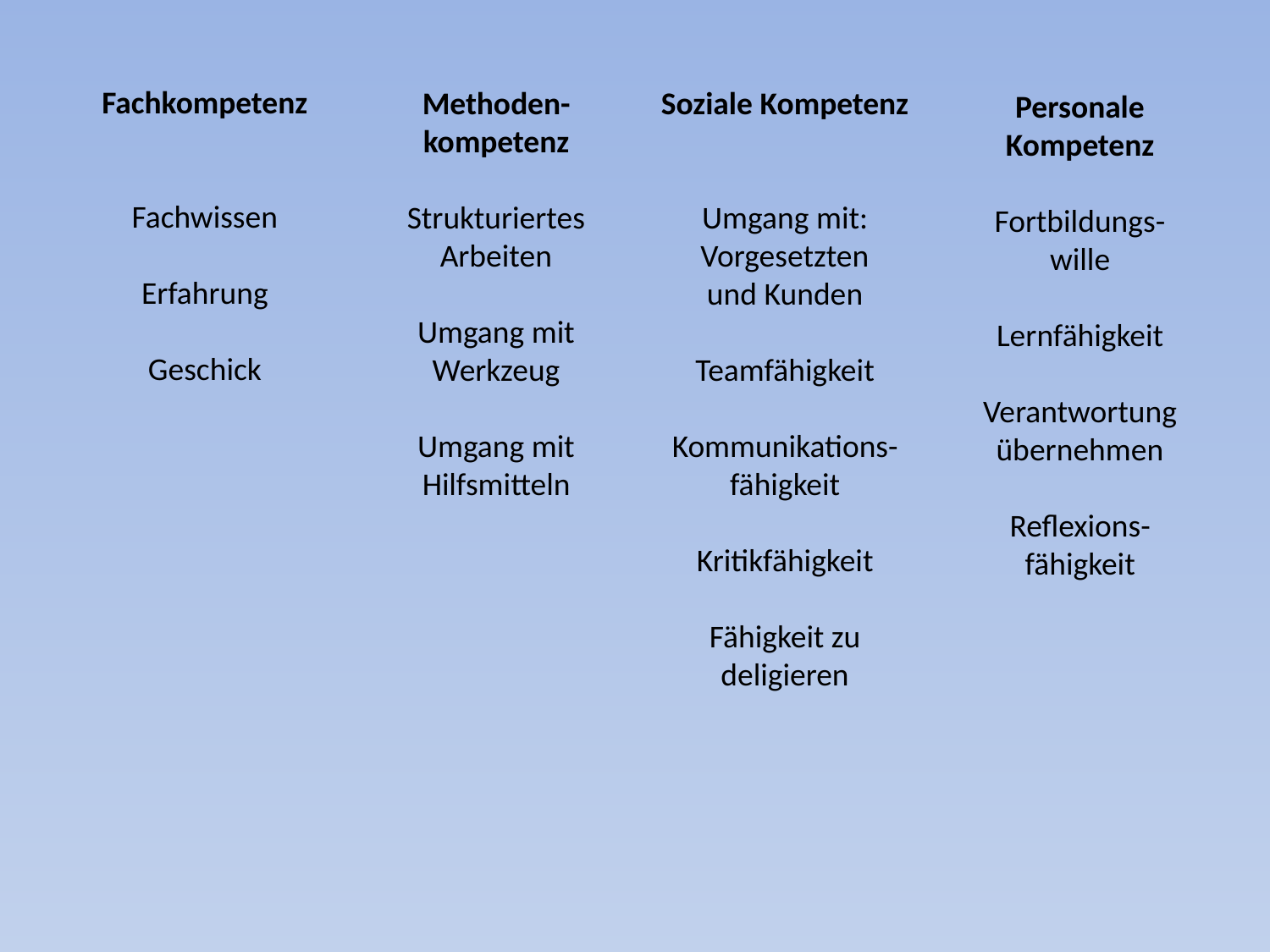

Fachkompetenz

Fachwissen

Erfahrung

Geschick

Methoden-kompetenz

Strukturiertes Arbeiten

Umgang mit Werkzeug

Umgang mit Hilfsmitteln

Soziale Kompetenz

Umgang mit: Vorgesetzten
und Kunden

Teamfähigkeit

Kommunikations-fähigkeit

Kritikfähigkeit

Fähigkeit zu deligieren

Personale Kompetenz

Fortbildungs-wille

Lernfähigkeit

Verantwortung übernehmen

Reflexions-fähigkeit